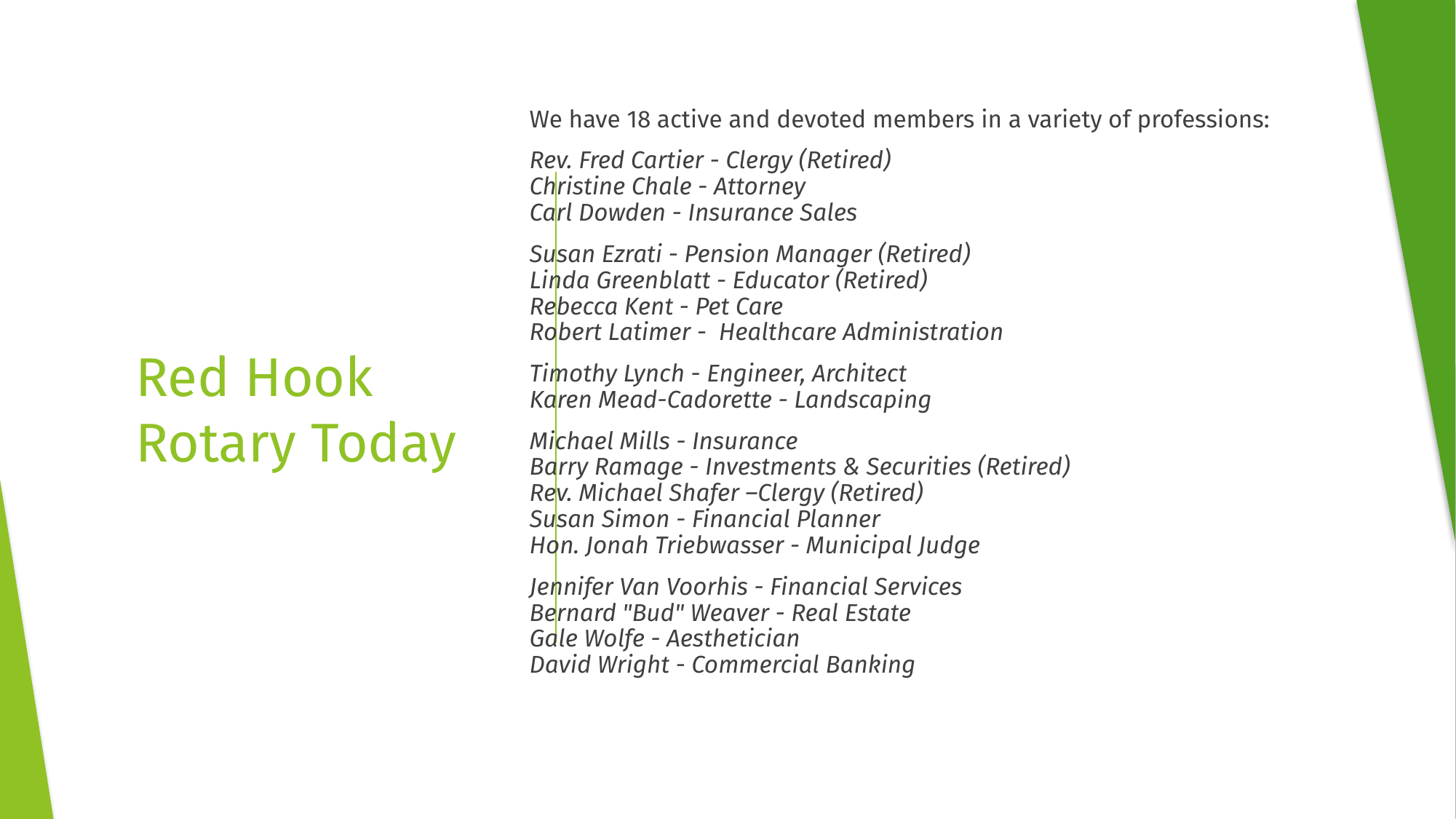

We have 18 active and devoted members in a variety of professions:
Rev. Fred Cartier - Clergy (Retired)
Christine Chale - Attorney
Carl Dowden - Insurance Sales
Susan Ezrati - Pension Manager (Retired)
Linda Greenblatt - Educator (Retired)
Rebecca Kent - Pet Care
Robert Latimer -  Healthcare Administration
Timothy Lynch - Engineer, Architect
Karen Mead-Cadorette - Landscaping
Michael Mills - Insurance
Barry Ramage - Investments & Securities (Retired)
Rev. Michael Shafer –Clergy (Retired)
Susan Simon - Financial Planner
Hon. Jonah Triebwasser - Municipal Judge
Jennifer Van Voorhis - Financial Services 
Bernard "Bud" Weaver - Real Estate
Gale Wolfe - Aesthetician
David Wright - Commercial Banking

# Red Hook Rotary Today